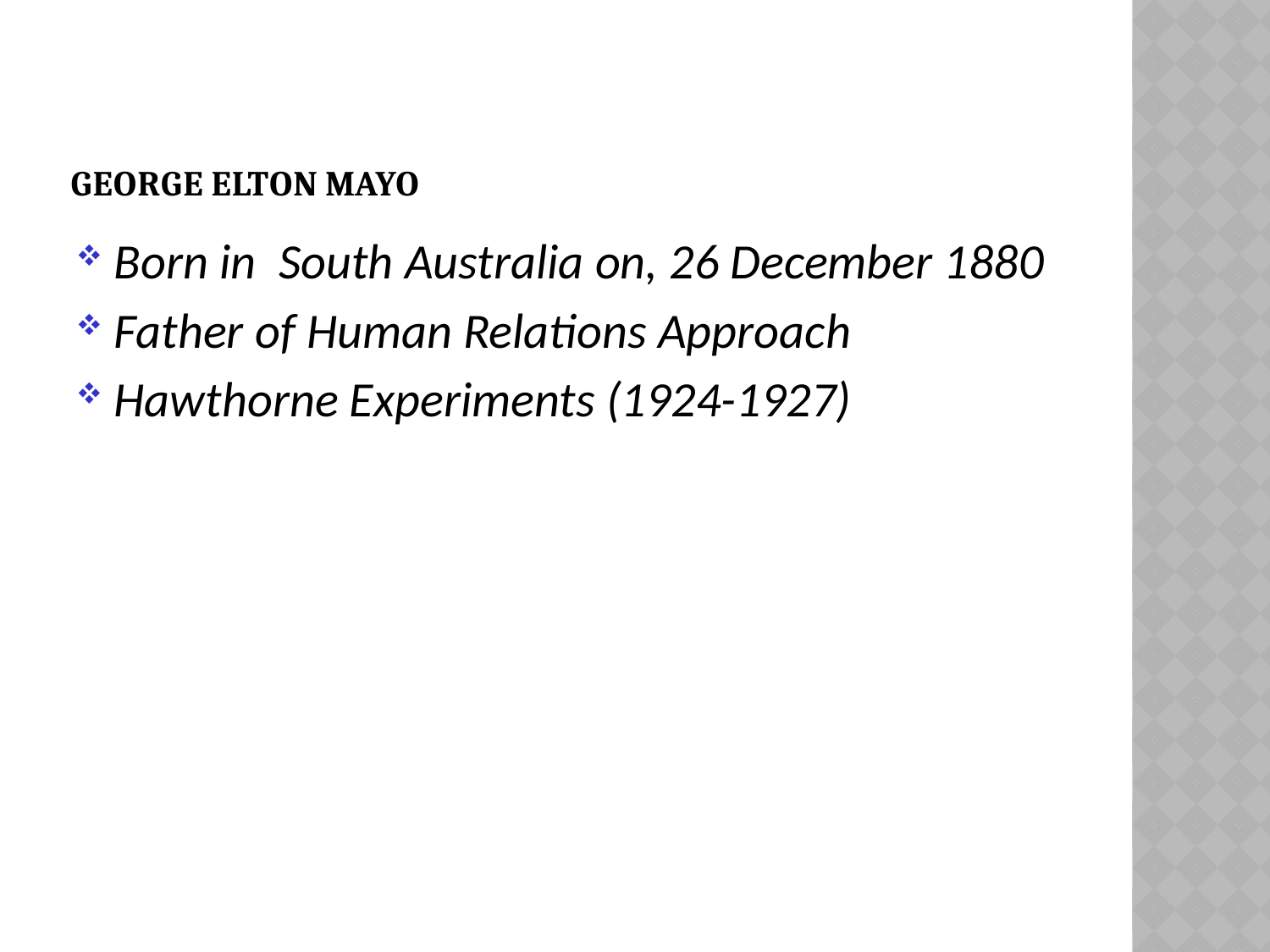

# GEORGE ELTON MAYO
Born in  South Australia on, 26 December 1880
Father of Human Relations Approach
Hawthorne Experiments (1924-1927)